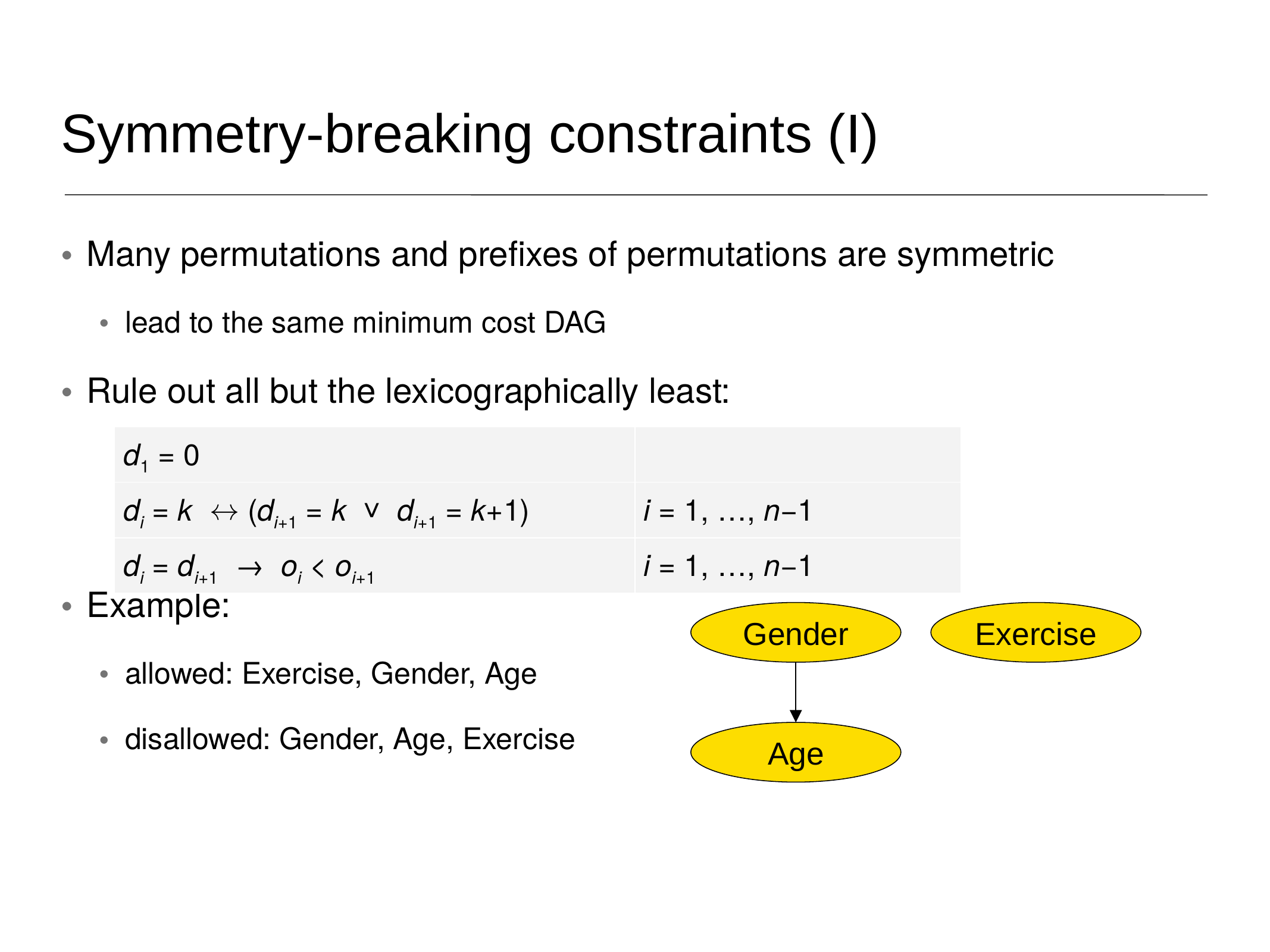

# Symmetry-breaking constraints (I)
Many permutations and prefixes of permutations are symmetric
lead to the same minimum cost DAG
Rule out all but the lexicographically least:

Example:
allowed: Exercise, Gender, Age
disallowed: Gender, Age, Exercise

| d1 = 0 |  |
| --- | --- |
| di = k ↔ (di+1 = k ˅ di+1 = k+1) | i = 1, …, n−1 |
| di = di+1 → oi < oi+1 | i = 1, …, n−1 |
Gender
Exercise
Age